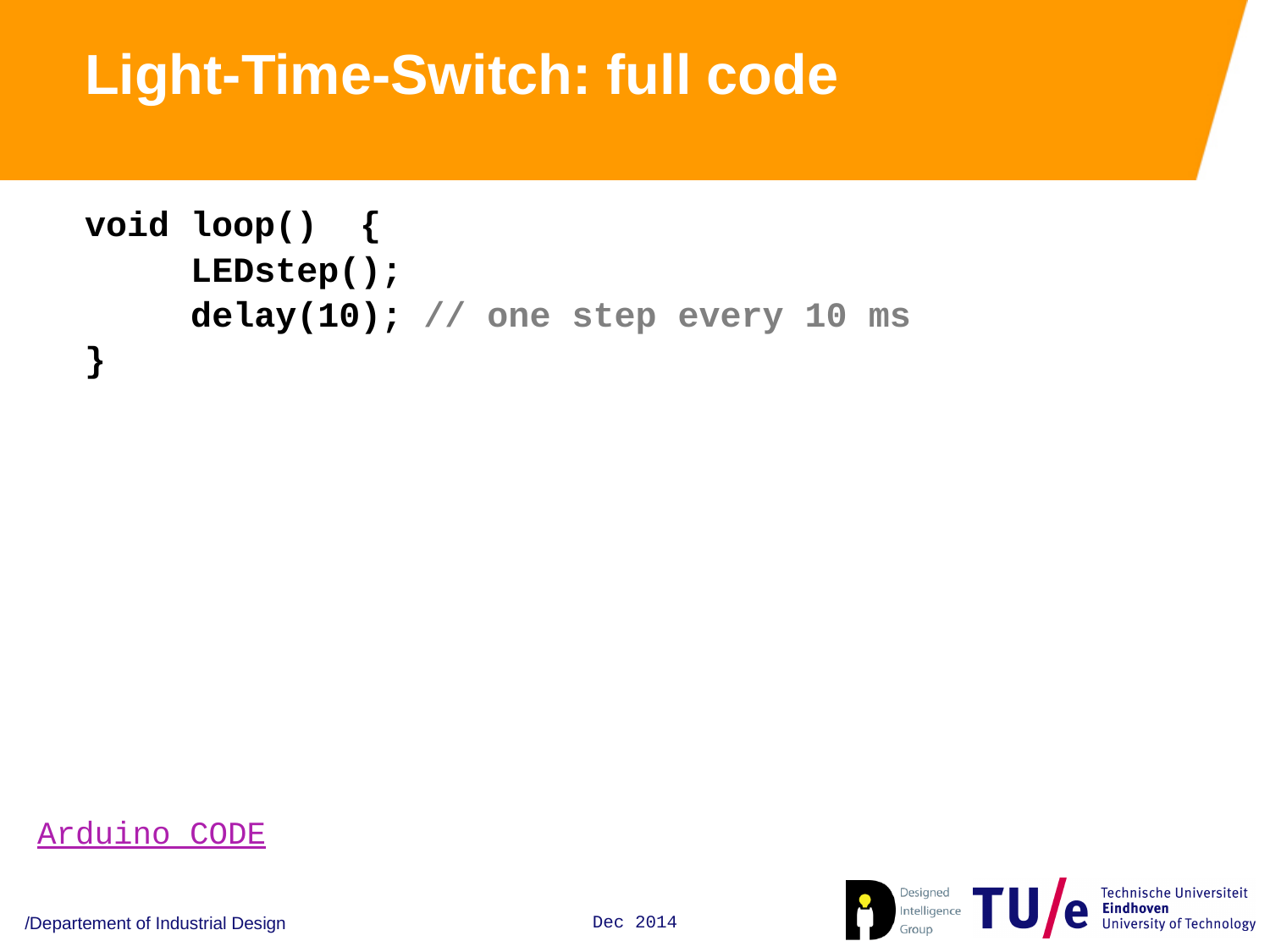

# Light-Time-Switch: full code
void loop()  {
     LEDstep();
     delay(10); // one step every 10 ms
}
Arduino CODE
/Departement of Industrial Design